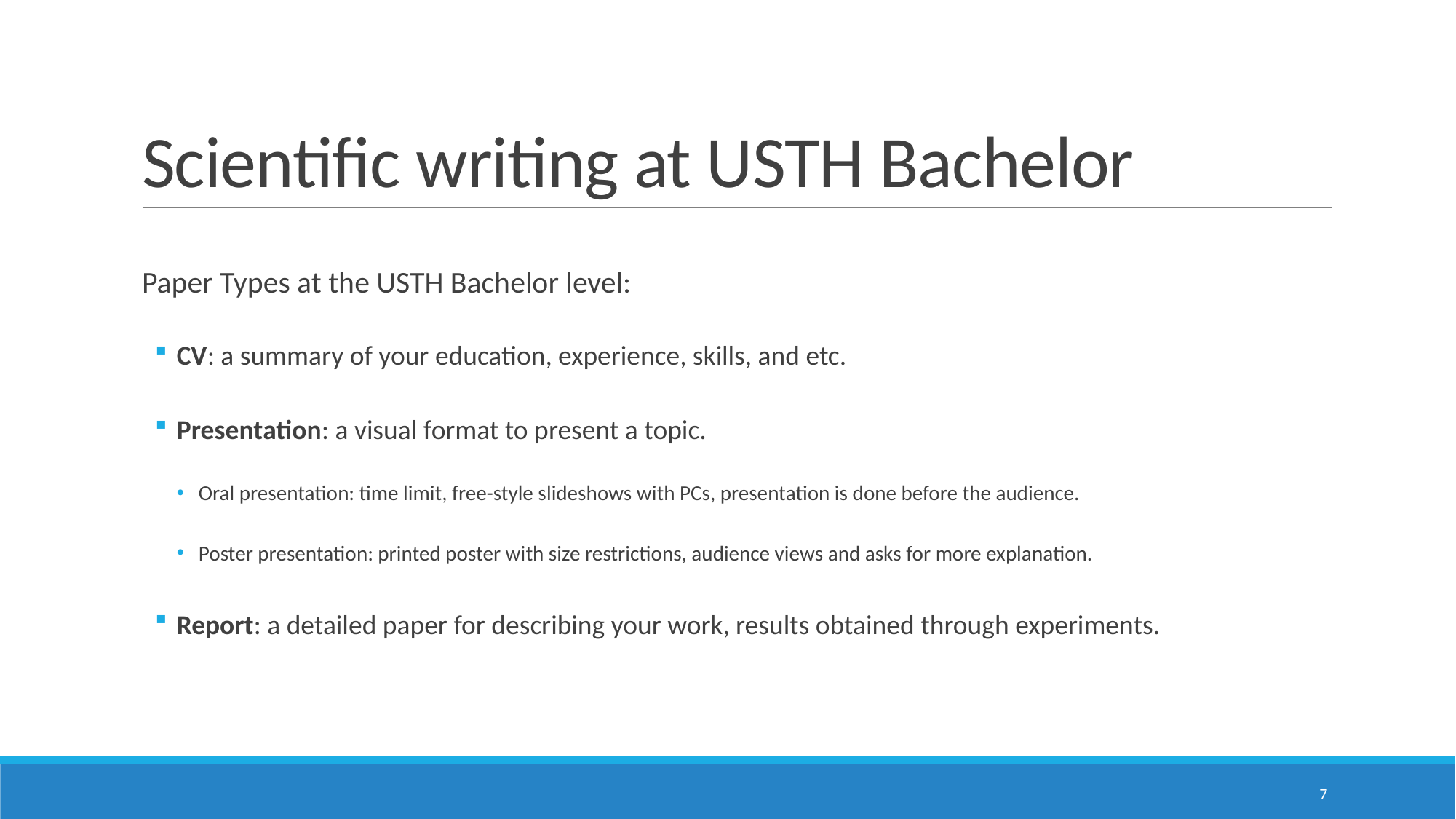

# Scientific writing at USTH Bachelor
Paper Types at the USTH Bachelor level:
CV: a summary of your education, experience, skills, and etc.
Presentation: a visual format to present a topic.
Oral presentation: time limit, free-style slideshows with PCs, presentation is done before the audience.
Poster presentation: printed poster with size restrictions, audience views and asks for more explanation.
Report: a detailed paper for describing your work, results obtained through experiments.
7